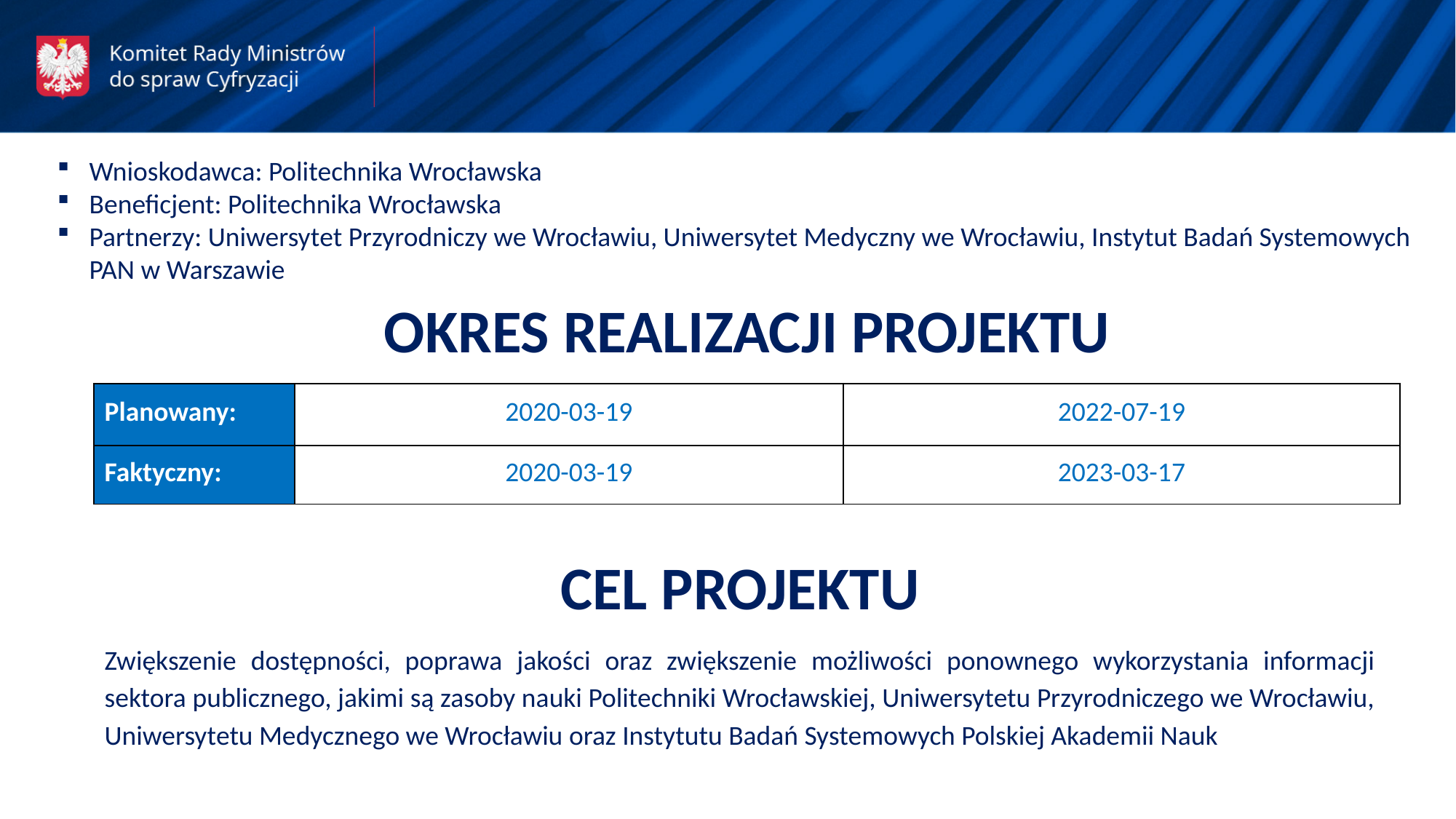

Wnioskodawca: Politechnika Wrocławska
Beneficjent: Politechnika Wrocławska
Partnerzy: Uniwersytet Przyrodniczy we Wrocławiu, Uniwersytet Medyczny we Wrocławiu, Instytut Badań Systemowych PAN w Warszawie

OKRES REALIZACJI PROJEKTU
| Planowany: | 2020-03-19 | 2022-07-19 |
| --- | --- | --- |
| Faktyczny: | 2020-03-19 | 2023-03-17 |
CEL PROJEKTU
Zwiększenie dostępności, poprawa jakości oraz zwiększenie możliwości ponownego wykorzystania informacji sektora publicznego, jakimi są zasoby nauki Politechniki Wrocławskiej, Uniwersytetu Przyrodniczego we Wrocławiu, Uniwersytetu Medycznego we Wrocławiu oraz Instytutu Badań Systemowych Polskiej Akademii Nauk